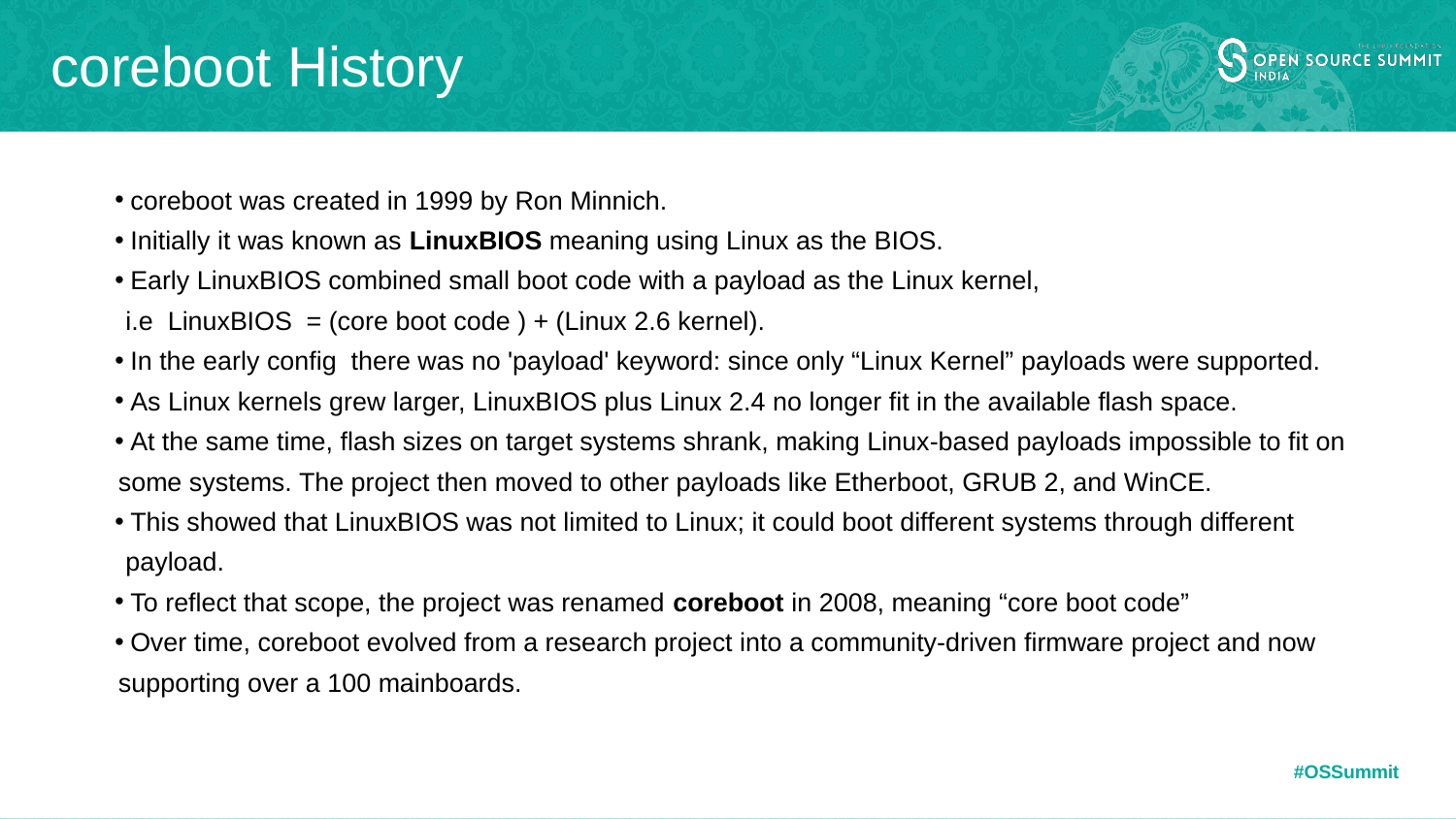

# coreboot History
 coreboot was created in 1999 by Ron Minnich.
 Initially it was known as LinuxBIOS meaning using Linux as the BIOS.
 Early LinuxBIOS combined small boot code with a payload as the Linux kernel,
    i.e  LinuxBIOS  = (core boot code ) + (Linux 2.6 kernel).
 In the early config  there was no 'payload' keyword: since only “Linux Kernel” payloads were supported.
 As Linux kernels grew larger, LinuxBIOS plus Linux 2.4 no longer fit in the available flash space.
 At the same time, flash sizes on target systems shrank, making Linux-based payloads impossible to fit on
   some systems. The project then moved to other payloads like Etherboot, GRUB 2, and WinCE.
 This showed that LinuxBIOS was not limited to Linux; it could boot different systems through different
    payload.
 To reflect that scope, the project was renamed coreboot in 2008, meaning “core boot code”
 Over time, coreboot evolved from a research project into a community-driven firmware project and now
   supporting over a 100 mainboards.